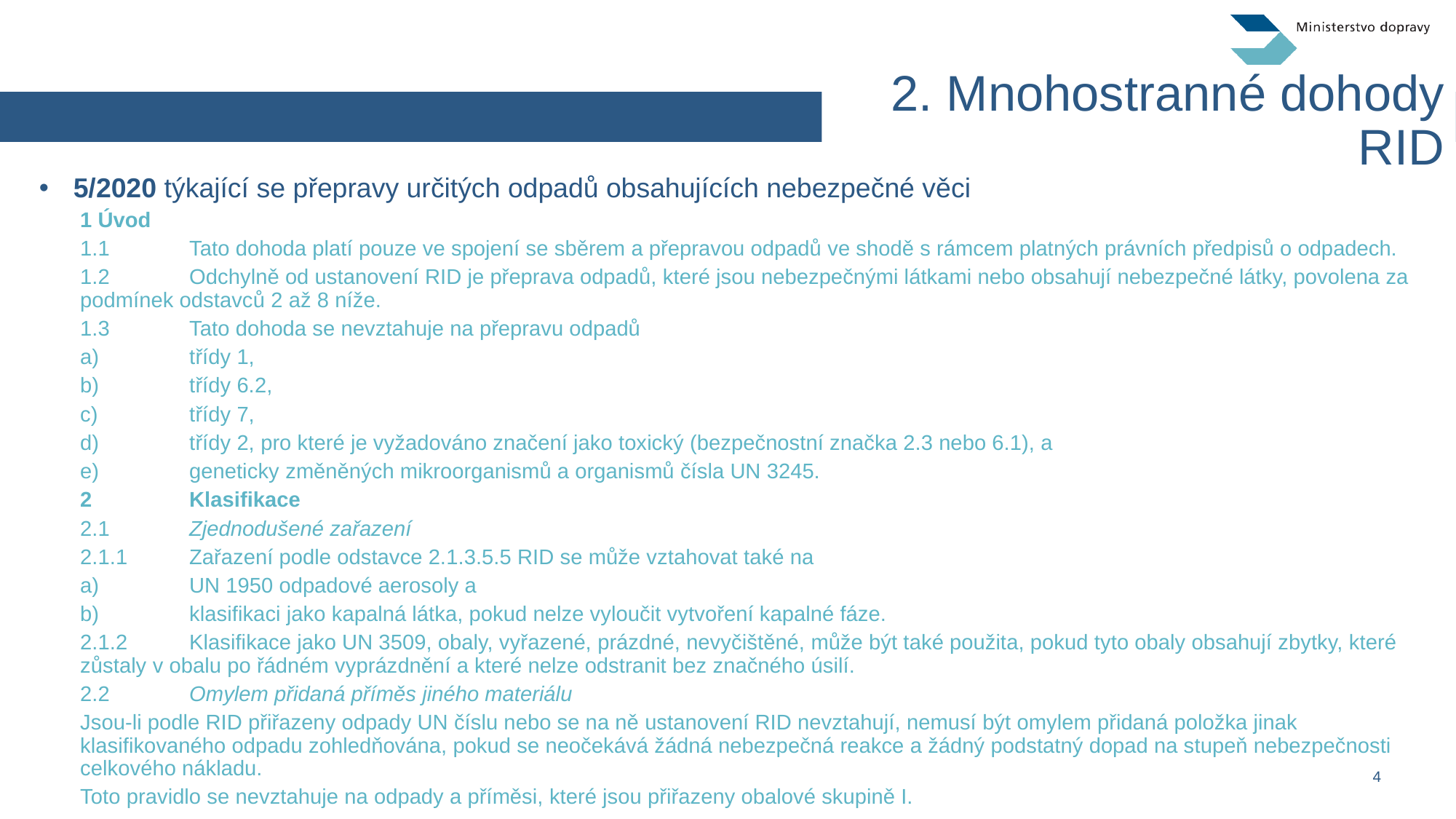

# 2. Mnohostranné dohody RID
5/2020 týkající se přepravy určitých odpadů obsahujících nebezpečné věci
1 Úvod
1.1	Tato dohoda platí pouze ve spojení se sběrem a přepravou odpadů ve shodě s rámcem platných právních předpisů o odpadech.
1.2	Odchylně od ustanovení RID je přeprava odpadů, které jsou nebezpečnými látkami nebo obsahují nebezpečné látky, povolena za podmínek odstavců 2 až 8 níže.
1.3	Tato dohoda se nevztahuje na přepravu odpadů
a)	třídy 1,
b)	třídy 6.2,
c)	třídy 7,
d)	třídy 2, pro které je vyžadováno značení jako toxický (bezpečnostní značka 2.3 nebo 6.1), a
e)	geneticky změněných mikroorganismů a organismů čísla UN 3245.
2	Klasifikace
2.1	Zjednodušené zařazení
2.1.1	Zařazení podle odstavce 2.1.3.5.5 RID se může vztahovat také na
a)	UN 1950 odpadové aerosoly a
b)	klasifikaci jako kapalná látka, pokud nelze vyloučit vytvoření kapalné fáze.
2.1.2	Klasifikace jako UN 3509, obaly, vyřazené, prázdné, nevyčištěné, může být také použita, pokud tyto obaly obsahují zbytky, které zůstaly v obalu po řádném vyprázdnění a které nelze odstranit bez značného úsilí.
2.2	Omylem přidaná příměs jiného materiálu
Jsou-li podle RID přiřazeny odpady UN číslu nebo se na ně ustanovení RID nevztahují, nemusí být omylem přidaná položka jinak klasifikovaného odpadu zohledňována, pokud se neočekává žádná nebezpečná reakce a žádný podstatný dopad na stupeň nebezpečnosti celkového nákladu.
Toto pravidlo se nevztahuje na odpady a příměsi, které jsou přiřazeny obalové skupině I.
4